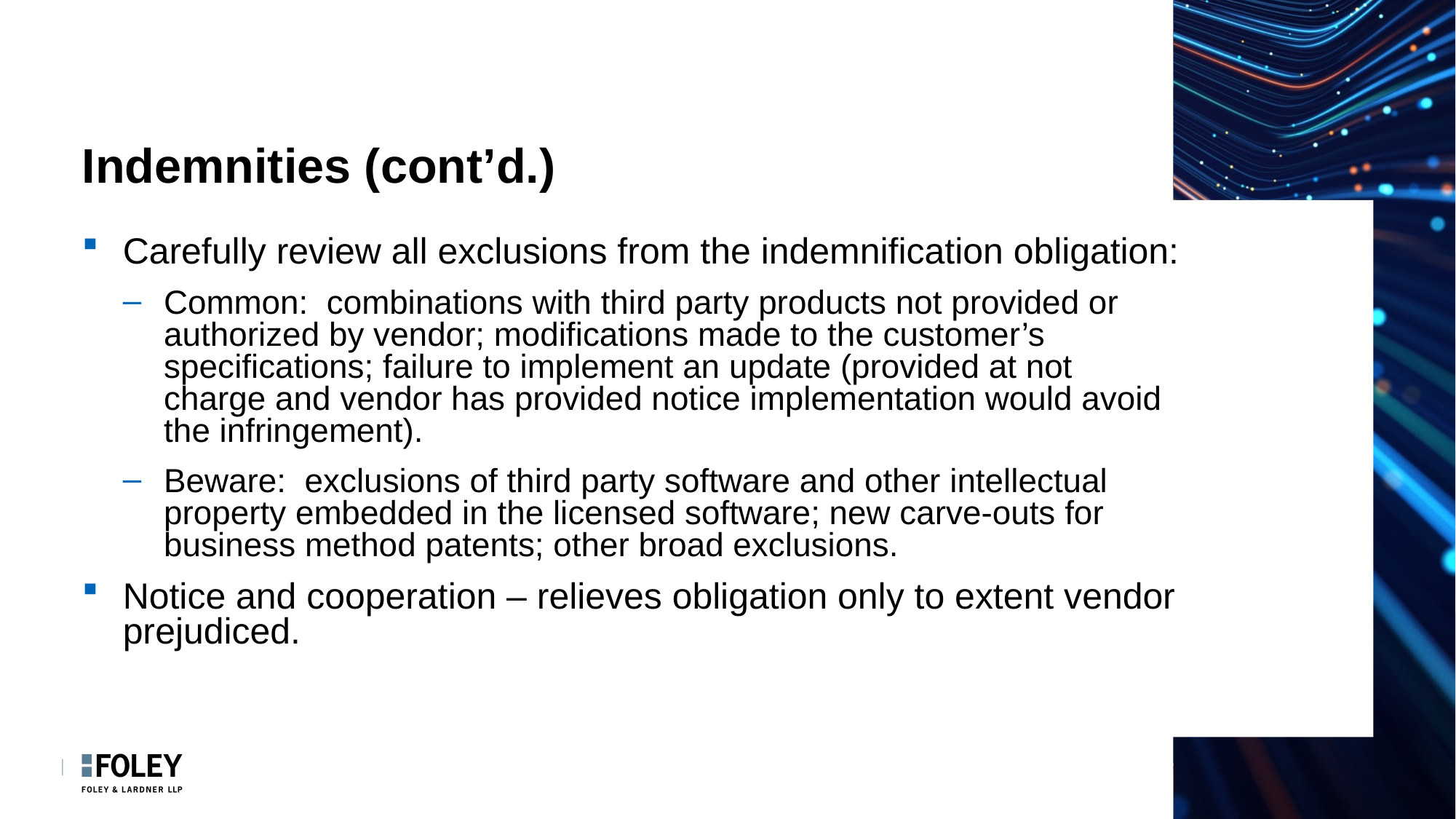

# Indemnities (cont’d.)
Carefully review all exclusions from the indemnification obligation:
Common:  combinations with third party products not provided or authorized by vendor; modifications made to the customer’s specifications; failure to implement an update (provided at not charge and vendor has provided notice implementation would avoid the infringement).
Beware:  exclusions of third party software and other intellectual property embedded in the licensed software; new carve-outs for business method patents; other broad exclusions.
Notice and cooperation – relieves obligation only to extent vendor prejudiced.